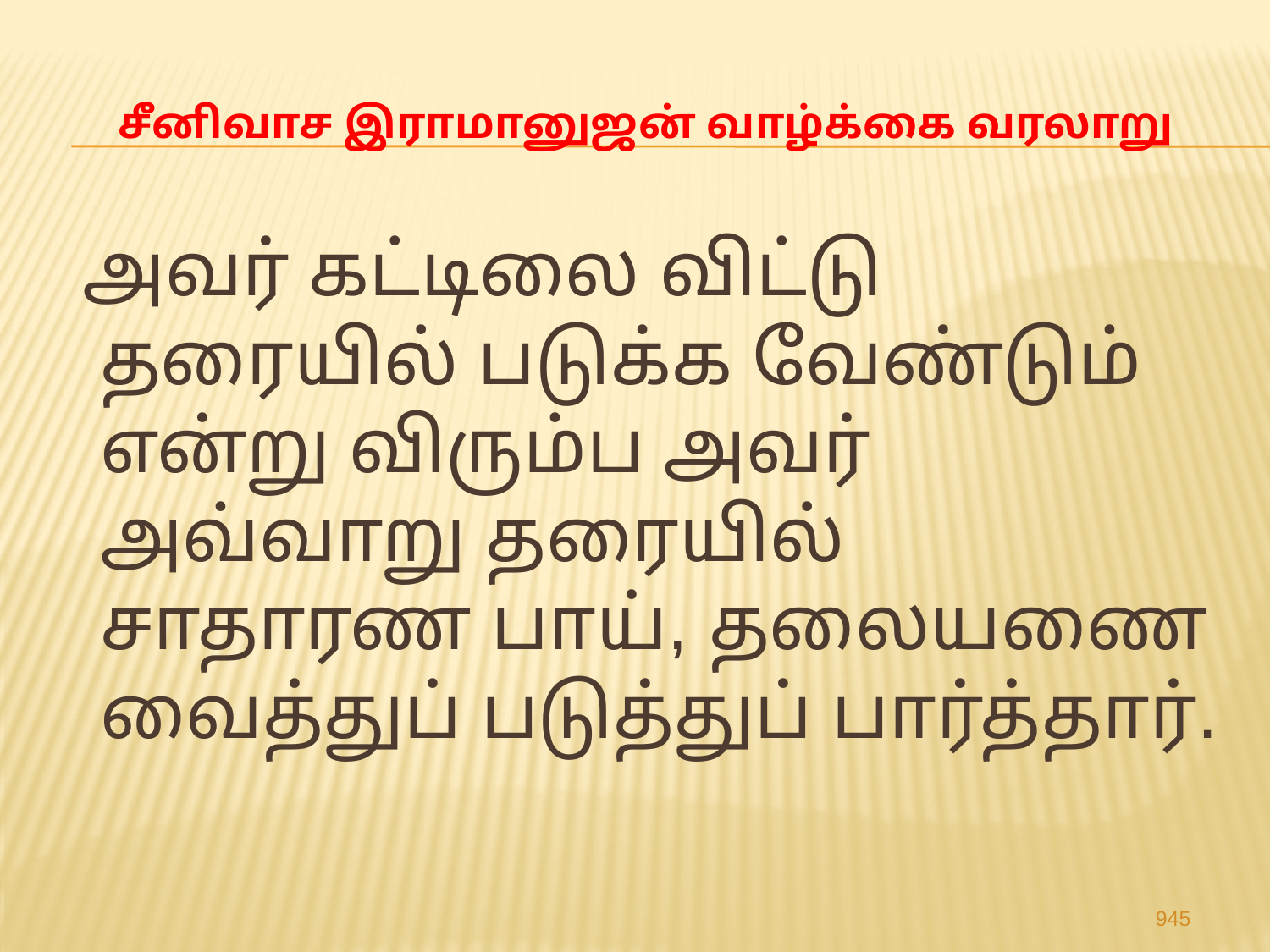

# சீனிவாச இராமானுஜன் வாழ்க்கை வரலாறு
  அவர் கட்டிலை விட்டு தரையில் படுக்க வேண்டும் என்று விரும்ப அவர் அவ்வாறு தரையில் சாதாரண பாய், தலையணை வைத்துப் படுத்துப் பார்த்தார்.

945